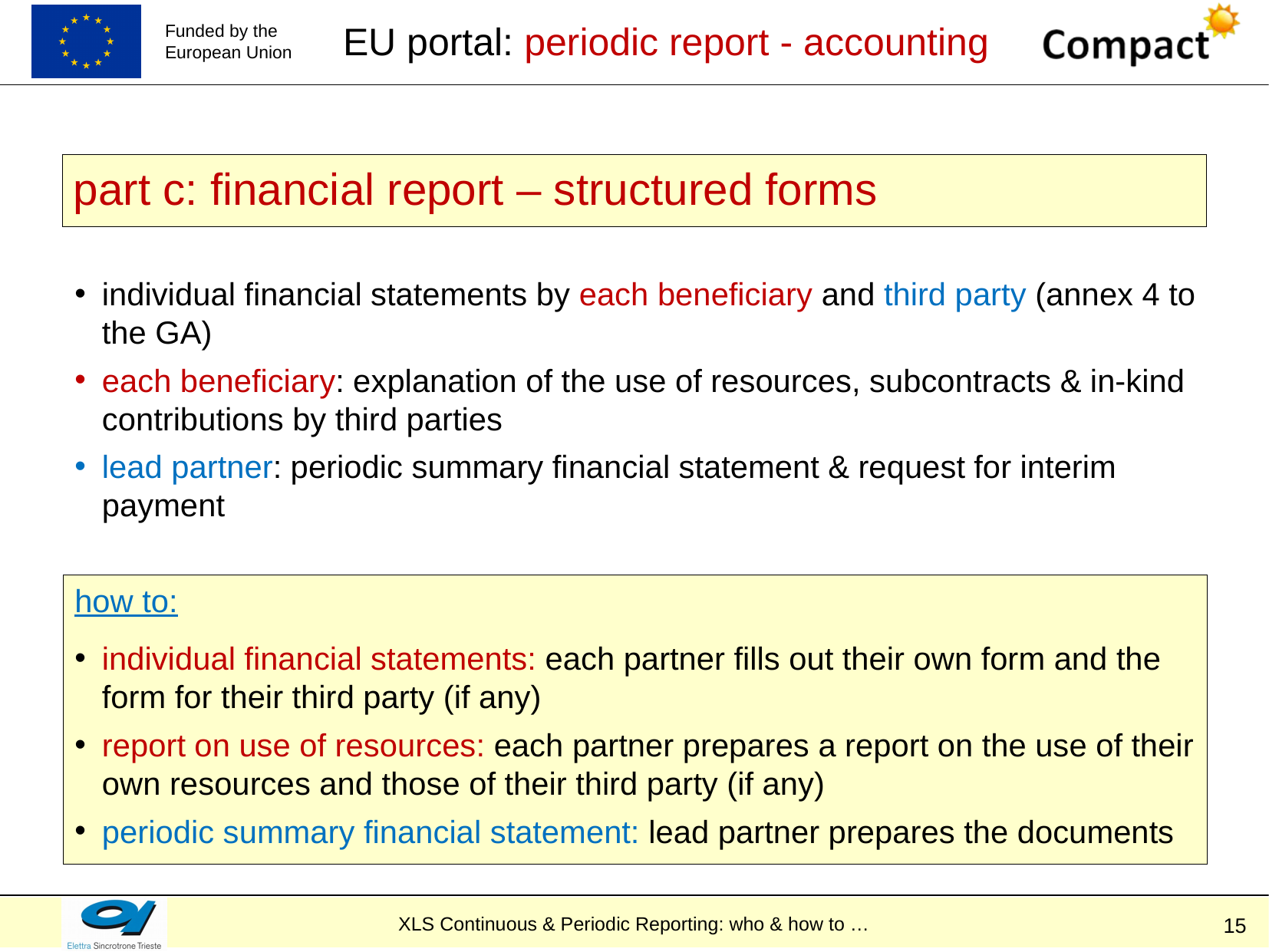

EU portal: periodic report - accounting
part c: financial report – structured forms

individual financial statements by each beneficiary and third party (annex 4 to the GA)
each beneficiary: explanation of the use of resources, subcontracts & in-kind contributions by third parties
lead partner: periodic summary financial statement & request for interim payment

how to:
individual financial statements: each partner fills out their own form and the form for their third party (if any)
report on use of resources: each partner prepares a report on the use of their own resources and those of their third party (if any)
periodic summary financial statement: lead partner prepares the documents
15